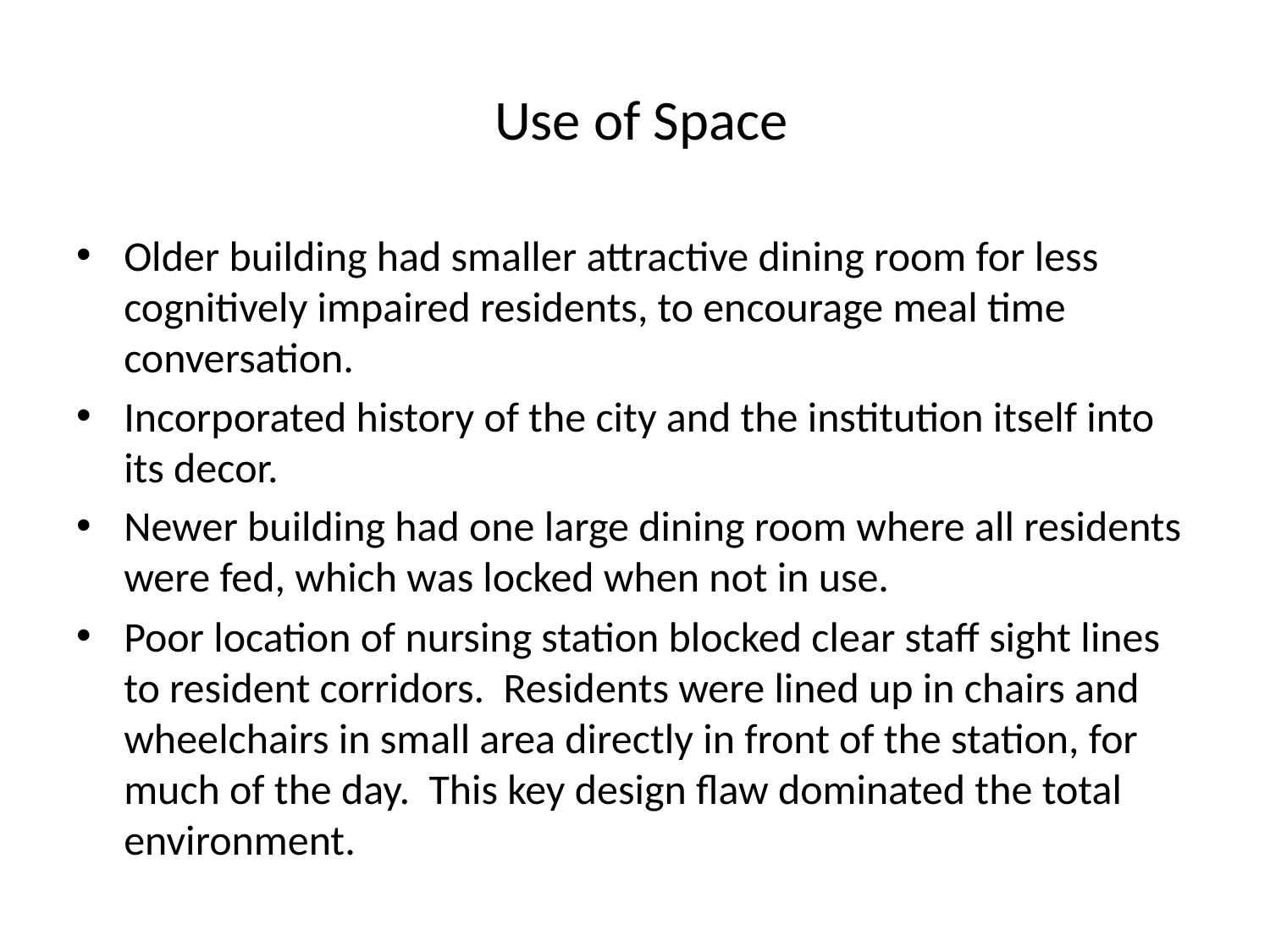

# Use of Space
Older building had smaller attractive dining room for less cognitively impaired residents, to encourage meal time conversation.
Incorporated history of the city and the institution itself into its decor.
Newer building had one large dining room where all residents were fed, which was locked when not in use.
Poor location of nursing station blocked clear staff sight lines to resident corridors.  Residents were lined up in chairs and wheelchairs in small area directly in front of the station, for much of the day.  This key design flaw dominated the total environment.